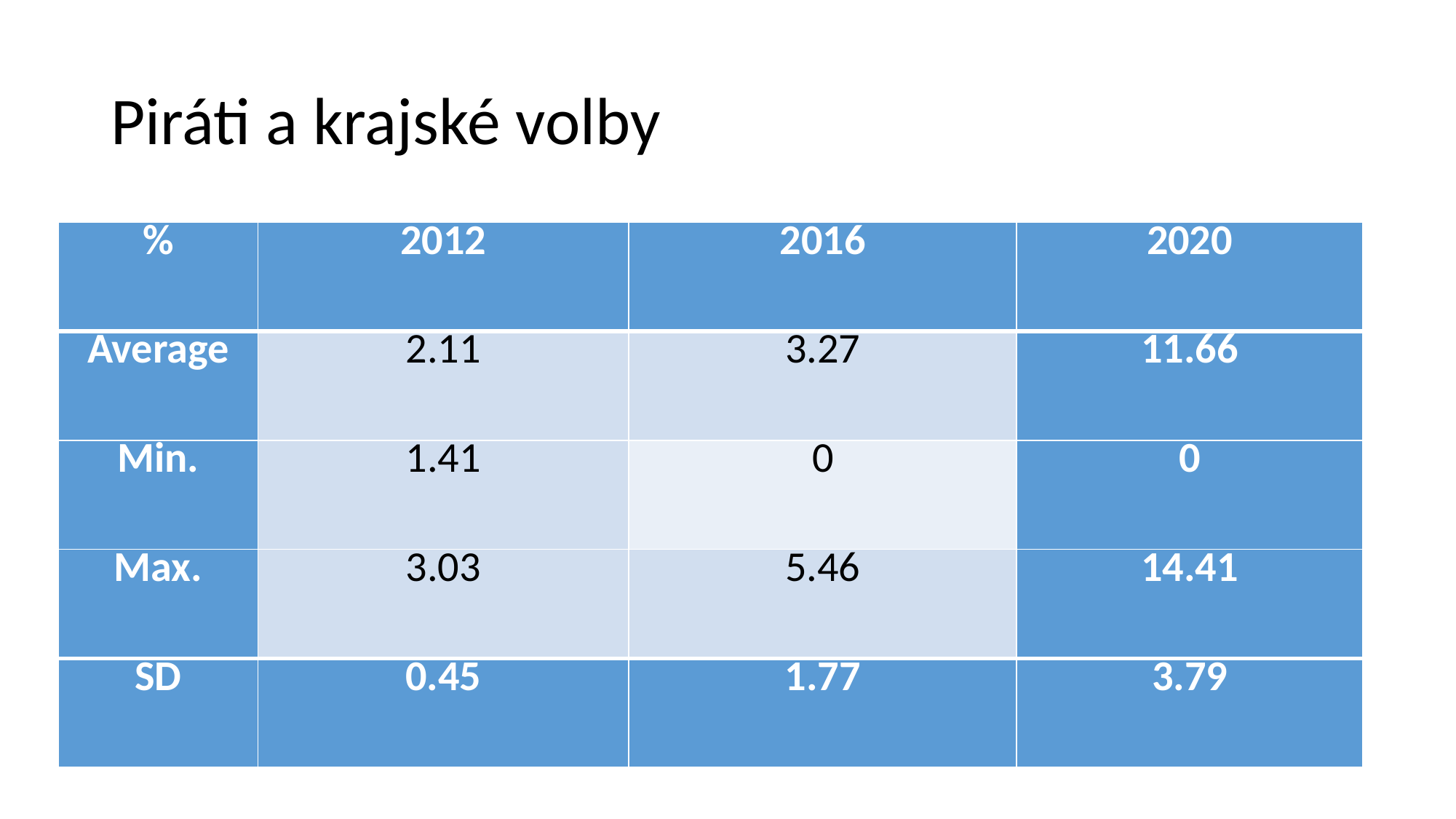

# Piráti a krajské volby
| % | 2012 | 2016 | 2020 |
| --- | --- | --- | --- |
| Average | 2.11 | 3.27 | 11.66 |
| Min. | 1.41 | 0 | 0 |
| Max. | 3.03 | 5.46 | 14.41 |
| SD | 0.45 | 1.77 | 3.79 |